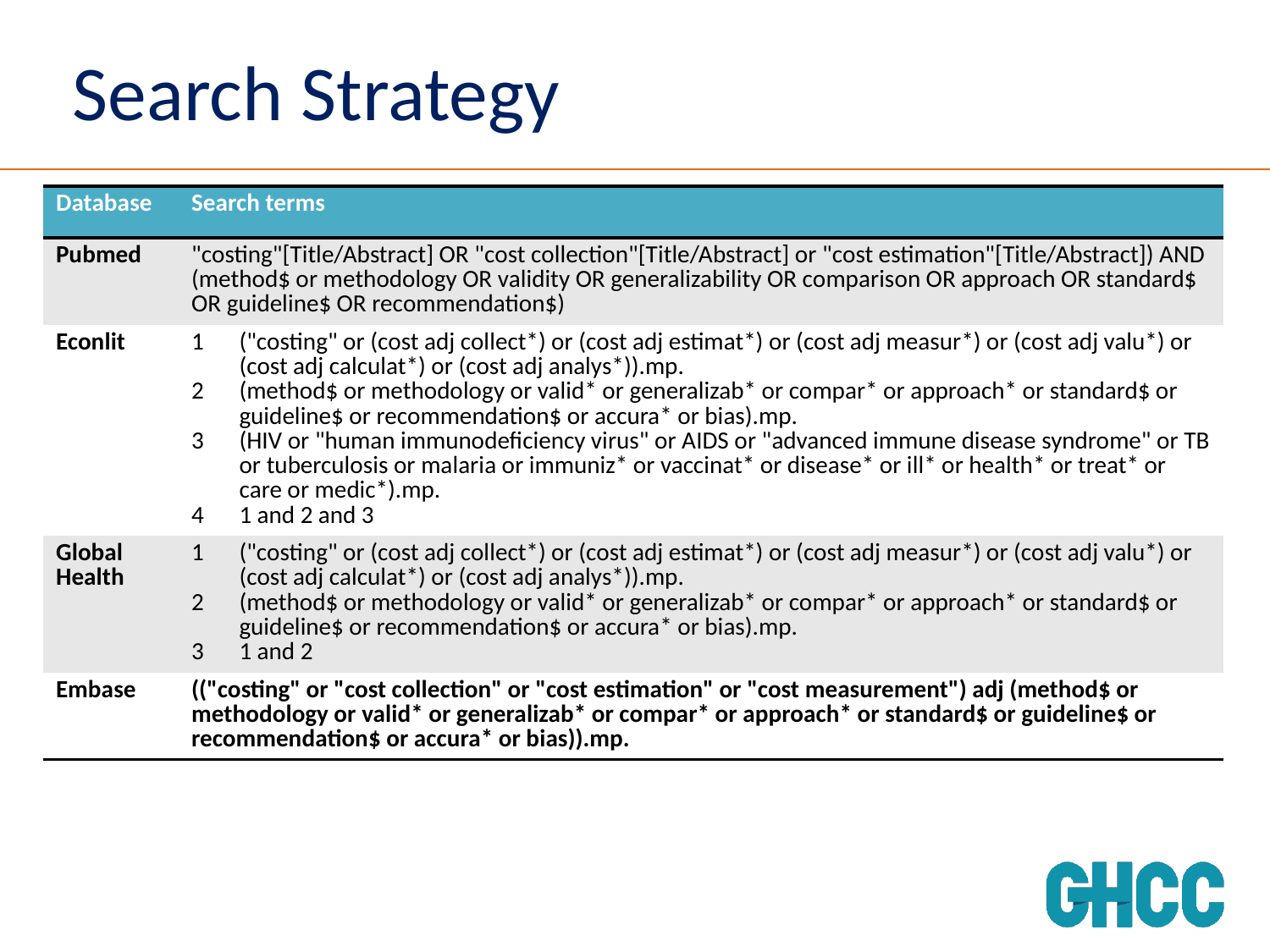

# Search Strategy
| Database | Search terms |
| --- | --- |
| Pubmed | "costing"[Title/Abstract] OR "cost collection"[Title/Abstract] or "cost estimation"[Title/Abstract]) AND (method$ or methodology OR validity OR generalizability OR comparison OR approach OR standard$ OR guideline$ OR recommendation$) |
| Econlit | ("costing" or (cost adj collect\*) or (cost adj estimat\*) or (cost adj measur\*) or (cost adj valu\*) or (cost adj calculat\*) or (cost adj analys\*)).mp. (method$ or methodology or valid\* or generalizab\* or compar\* or approach\* or standard$ or guideline$ or recommendation$ or accura\* or bias).mp. (HIV or "human immunodeficiency virus" or AIDS or "advanced immune disease syndrome" or TB or tuberculosis or malaria or immuniz\* or vaccinat\* or disease\* or ill\* or health\* or treat\* or care or medic\*).mp. 1 and 2 and 3 |
| Global Health | ("costing" or (cost adj collect\*) or (cost adj estimat\*) or (cost adj measur\*) or (cost adj valu\*) or (cost adj calculat\*) or (cost adj analys\*)).mp. (method$ or methodology or valid\* or generalizab\* or compar\* or approach\* or standard$ or guideline$ or recommendation$ or accura\* or bias).mp. 1 and 2 |
| Embase | (("costing" or "cost collection" or "cost estimation" or "cost measurement") adj (method$ or methodology or valid\* or generalizab\* or compar\* or approach\* or standard$ or guideline$ or recommendation$ or accura\* or bias)).mp. |